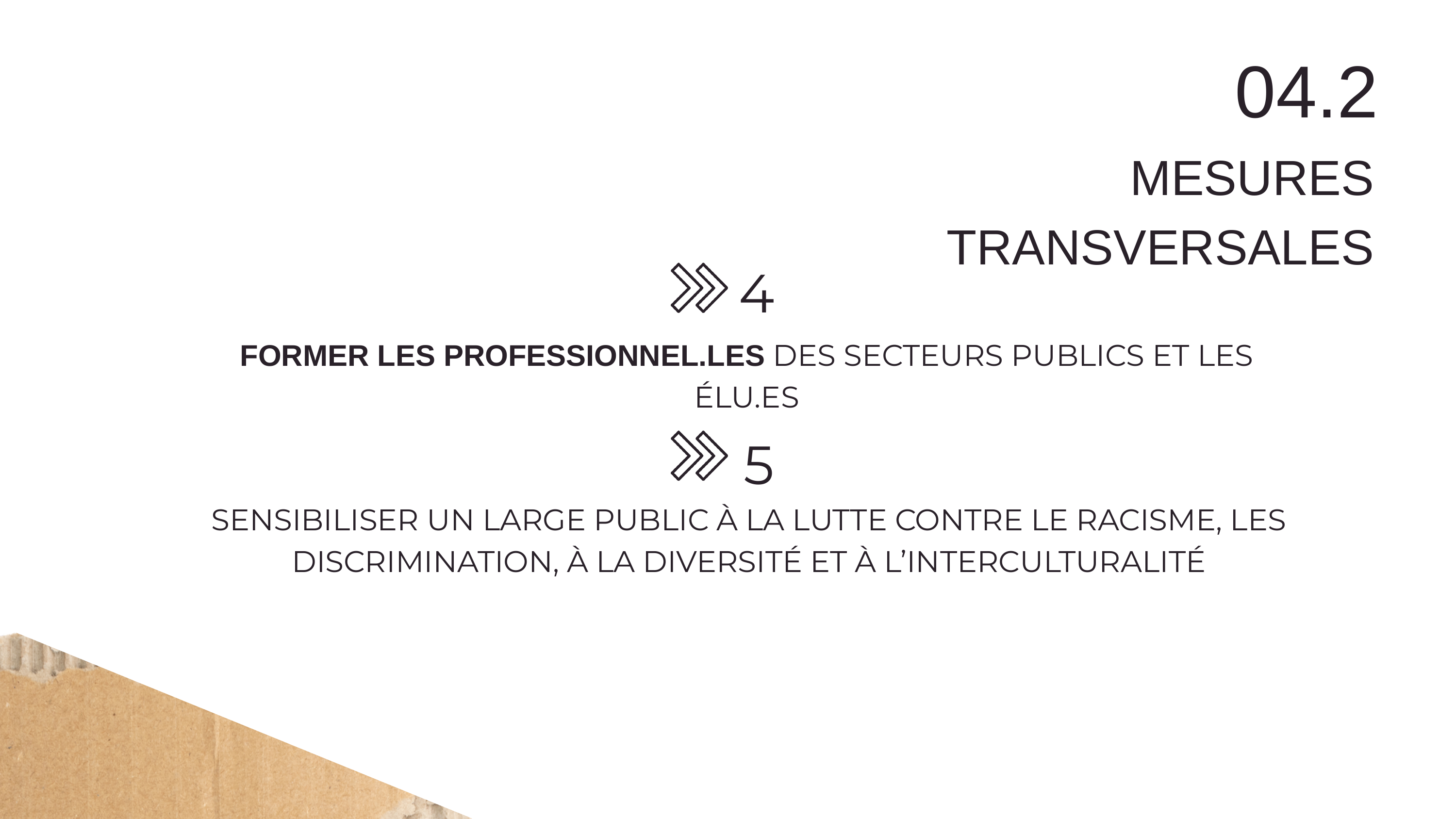

04.2
MESURES TRANSVERSALES
4

FORMER LES PROFESSIONNEL.LES DES SECTEURS PUBLICS ET LES ÉLU.ES
5

SENSIBILISER UN LARGE PUBLIC À LA LUTTE CONTRE LE RACISME, LES DISCRIMINATION, À LA DIVERSITÉ ET À L’INTERCULTURALITÉ